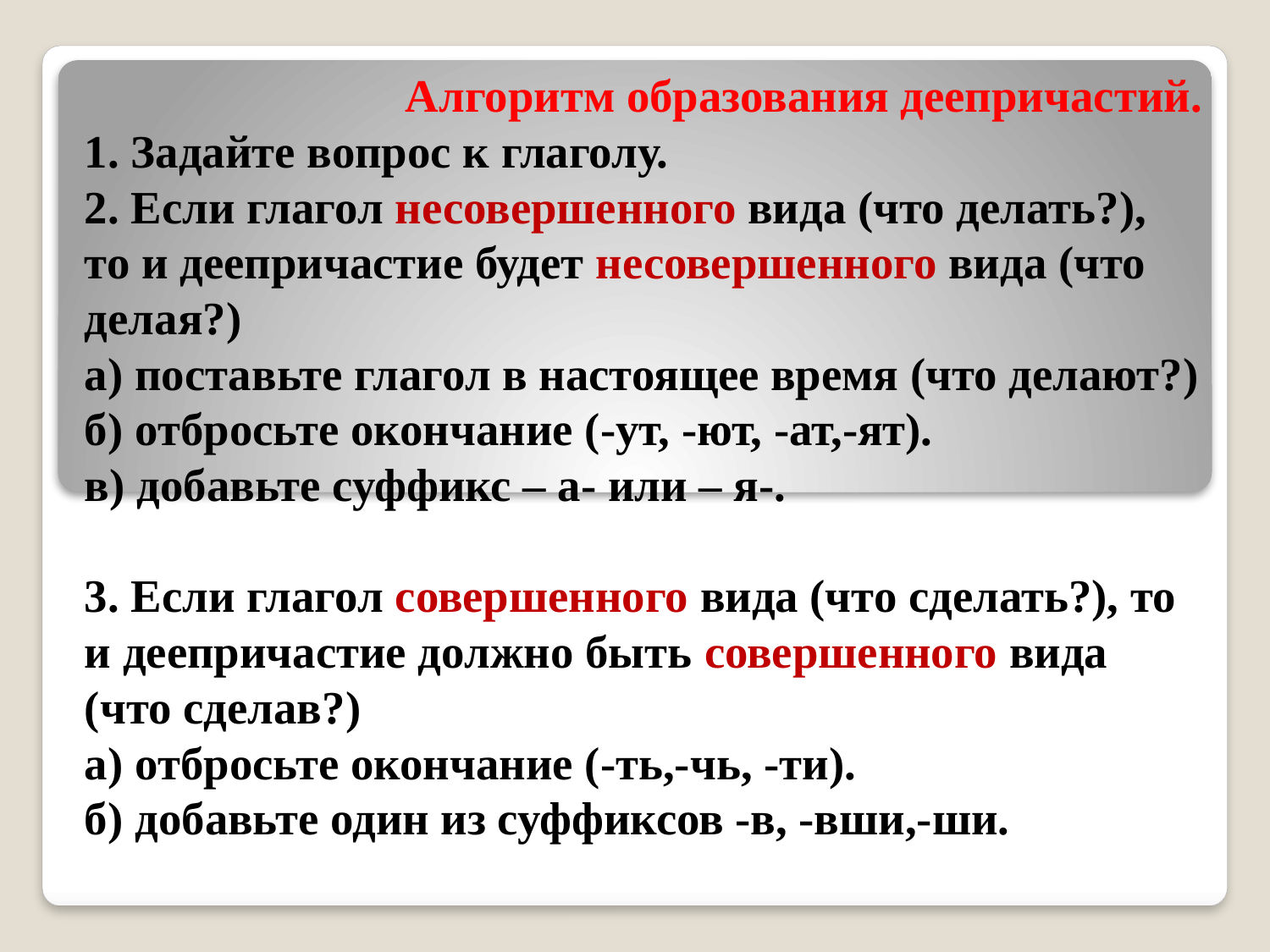

#
Алгоритм образования деепричастий.
1. Задайте вопрос к глаголу.
2. Если глагол несовершенного вида (что делать?), то и деепричастие будет несовершенного вида (что делая?)
а) поставьте глагол в настоящее время (что делают?)
б) отбросьте окончание (-ут, -ют, -ат,-ят).
в) добавьте суффикс – а- или – я-.

3. Если глагол совершенного вида (что сделать?), то и деепричастие должно быть совершенного вида (что сделав?)
а) отбросьте окончание (-ть,-чь, -ти).
б) добавьте один из суффиксов -в, -вши,-ши.